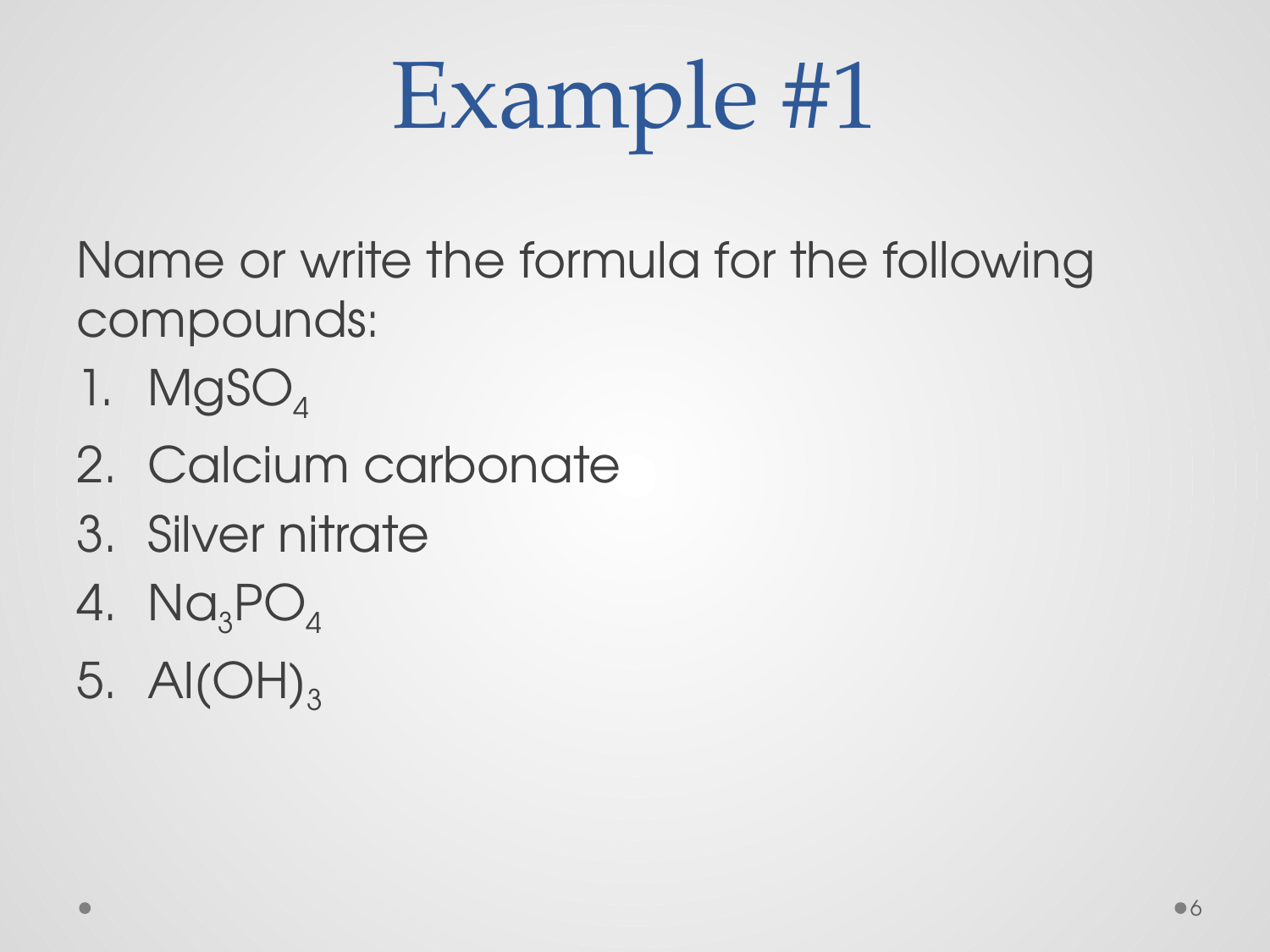

# Example #1
Name or write the formula for the following compounds:
MgSO4
Calcium carbonate
Silver nitrate
Na3PO4
Al(OH)3
6